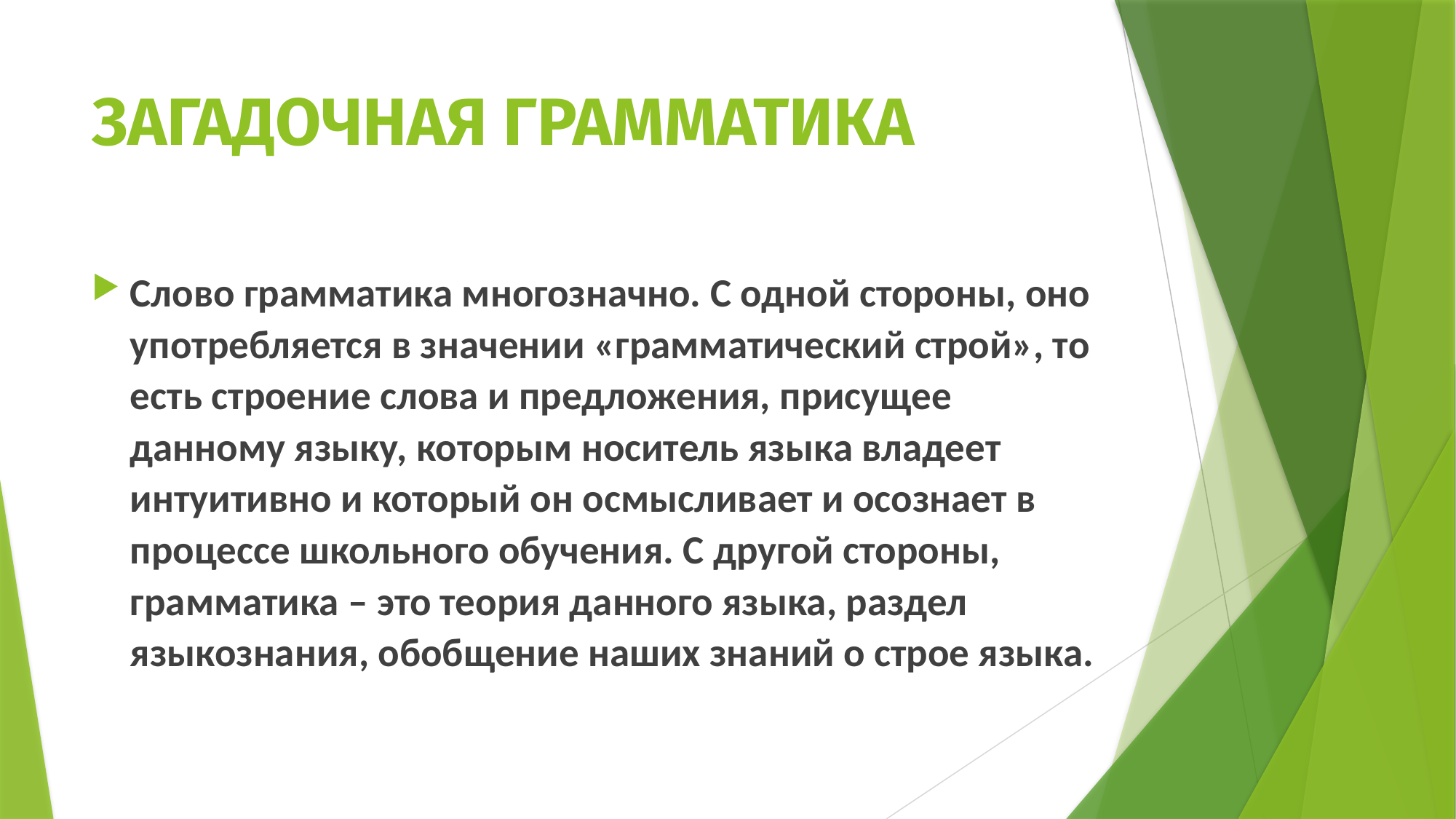

# ЗАГАДОЧНАЯ ГРАММАТИКА
Слово грамматика многозначно. С одной стороны, оно употребляется в значении «грамматический строй», то есть строение слова и предложения, присущее данному языку, которым носитель языка владеет интуитивно и который он осмысливает и осознает в процессе школьного обучения. С другой стороны, грамматика – это теория данного языка, раздел языкознания, обобщение наших знаний о строе языка.